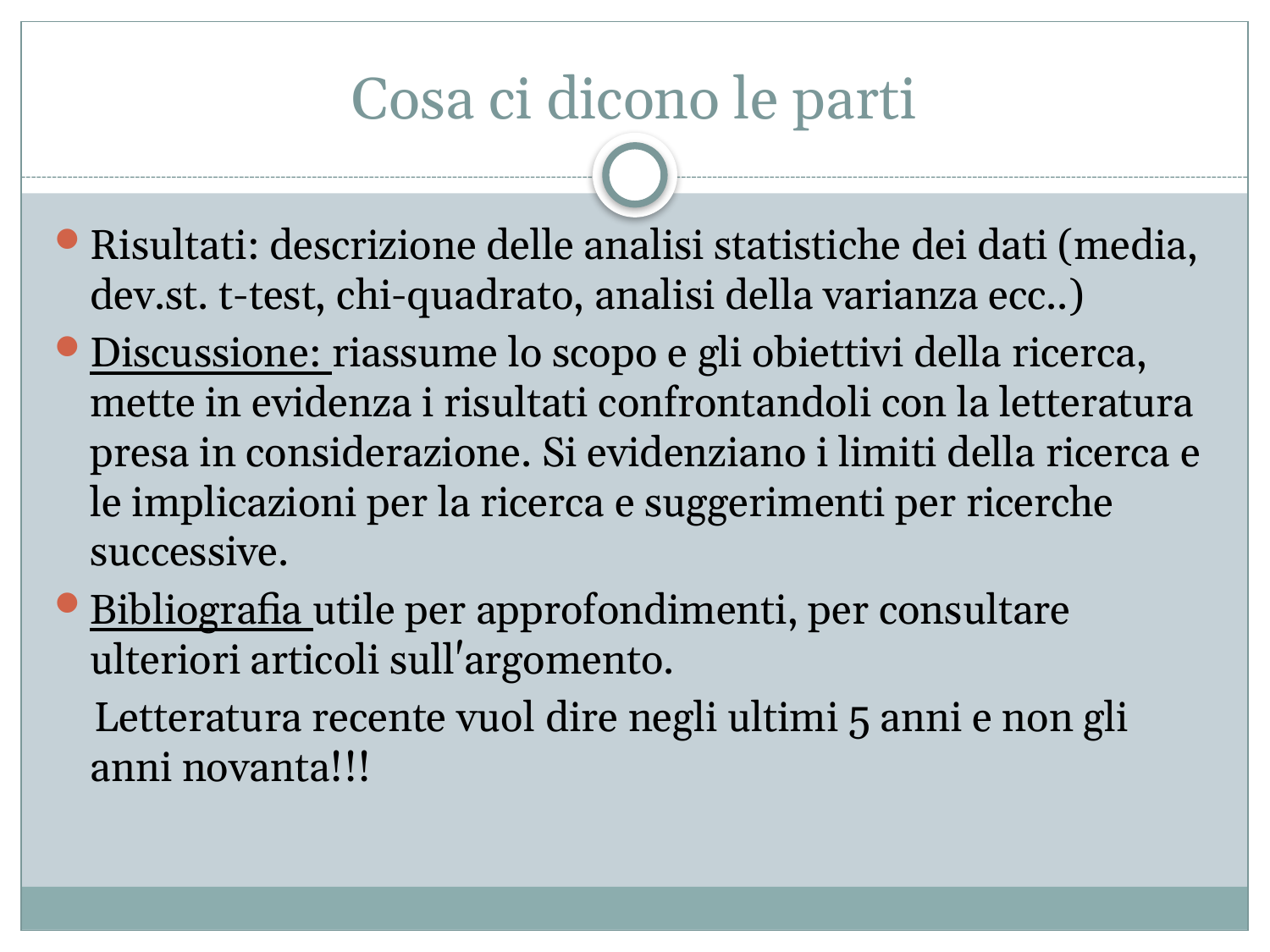

# Cosa ci dicono le parti
Risultati: descrizione delle analisi statistiche dei dati (media, dev.st. t-test, chi-quadrato, analisi della varianza ecc..)
Discussione: riassume lo scopo e gli obiettivi della ricerca, mette in evidenza i risultati confrontandoli con la letteratura presa in considerazione. Si evidenziano i limiti della ricerca e le implicazioni per la ricerca e suggerimenti per ricerche successive.
Bibliografia utile per approfondimenti, per consultare ulteriori articoli sull'argomento.
    Letteratura recente vuol dire negli ultimi 5 anni e non gli anni novanta!!!